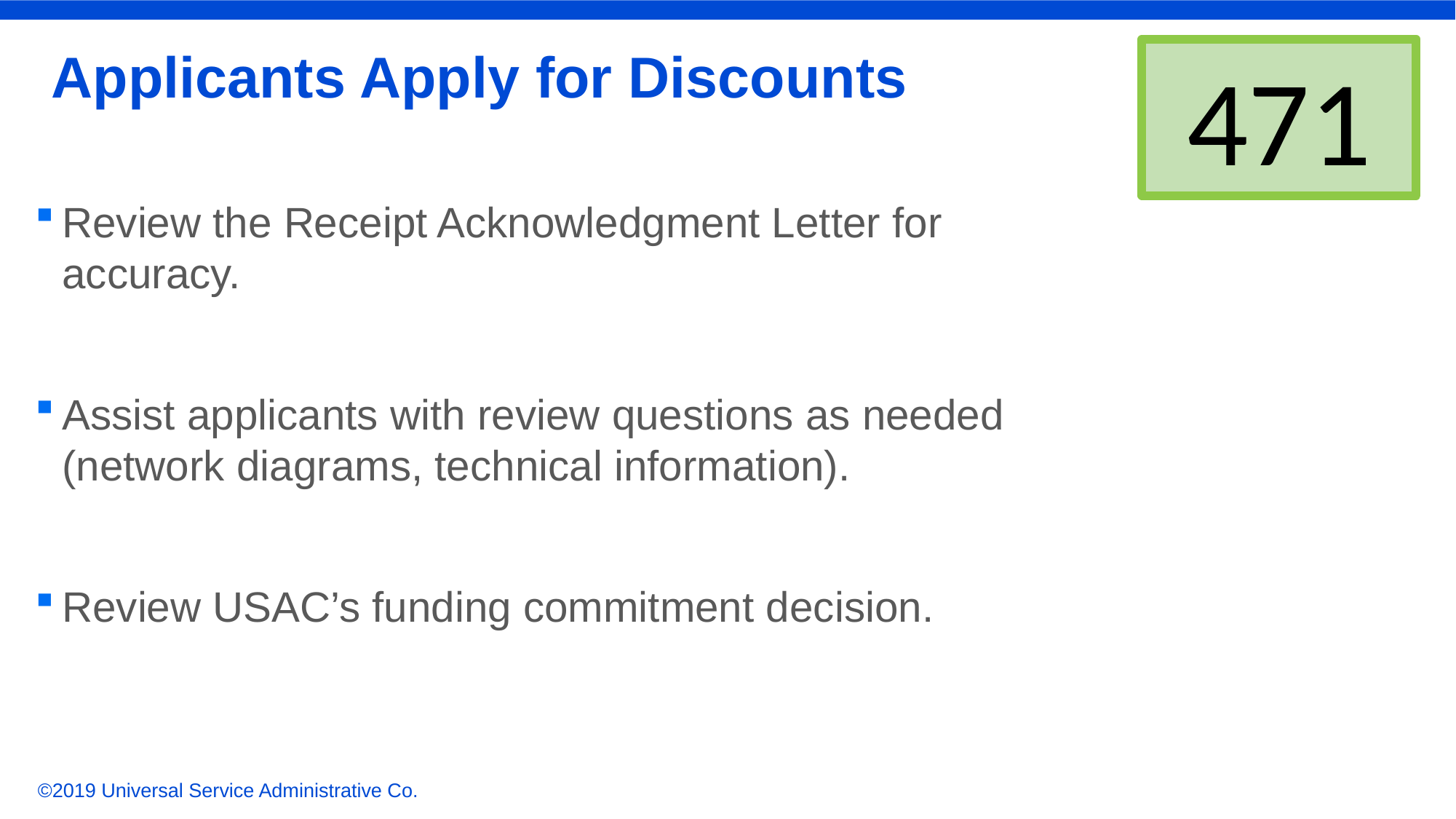

471
# Applicants Apply for Discounts
Review the Receipt Acknowledgment Letter for accuracy.

Assist applicants with review questions as needed (network diagrams, technical information).

Review USAC’s funding commitment decision.

©2019 Universal Service Administrative Co.